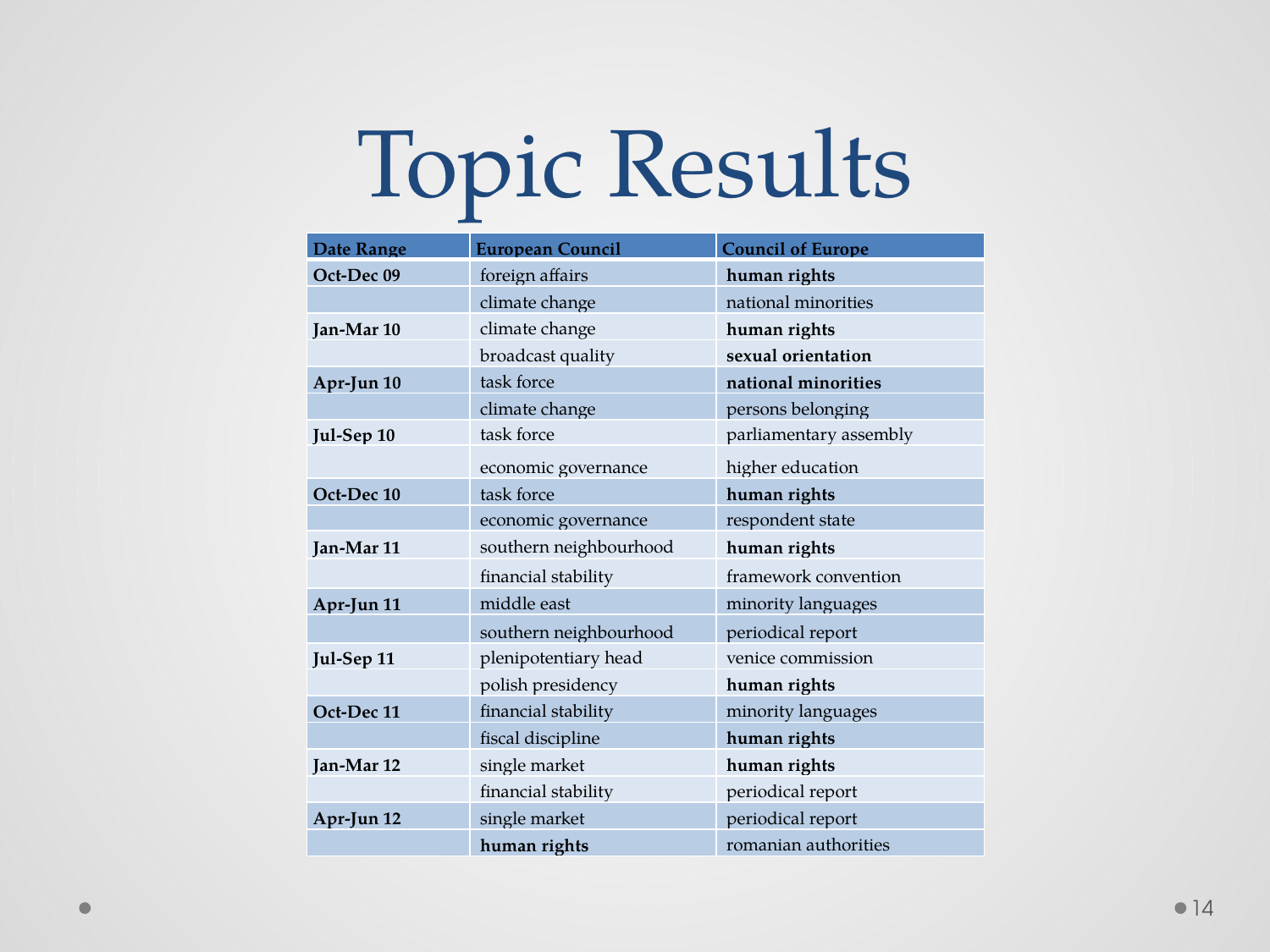

# Topic Results
| Date Range | European Council | Council of Europe |
| --- | --- | --- |
| Oct-Dec 09 | foreign affairs | human rights |
|  | climate change | national minorities |
| Jan-Mar 10 | climate change | human rights |
|  | broadcast quality | sexual orientation |
| Apr-Jun 10 | task force | national minorities |
|  | climate change | persons belonging |
| Jul-Sep 10 | task force | parliamentary assembly |
|  | economic governance | higher education |
| Oct-Dec 10 | task force | human rights |
|  | economic governance | respondent state |
| Jan-Mar 11 | southern neighbourhood | human rights |
|  | financial stability | framework convention |
| Apr-Jun 11 | middle east | minority languages |
|  | southern neighbourhood | periodical report |
| Jul-Sep 11 | plenipotentiary head | venice commission |
|  | polish presidency | human rights |
| Oct-Dec 11 | financial stability | minority languages |
|  | fiscal discipline | human rights |
| Jan-Mar 12 | single market | human rights |
|  | financial stability | periodical report |
| Apr-Jun 12 | single market | periodical report |
|  | human rights | romanian authorities |
14